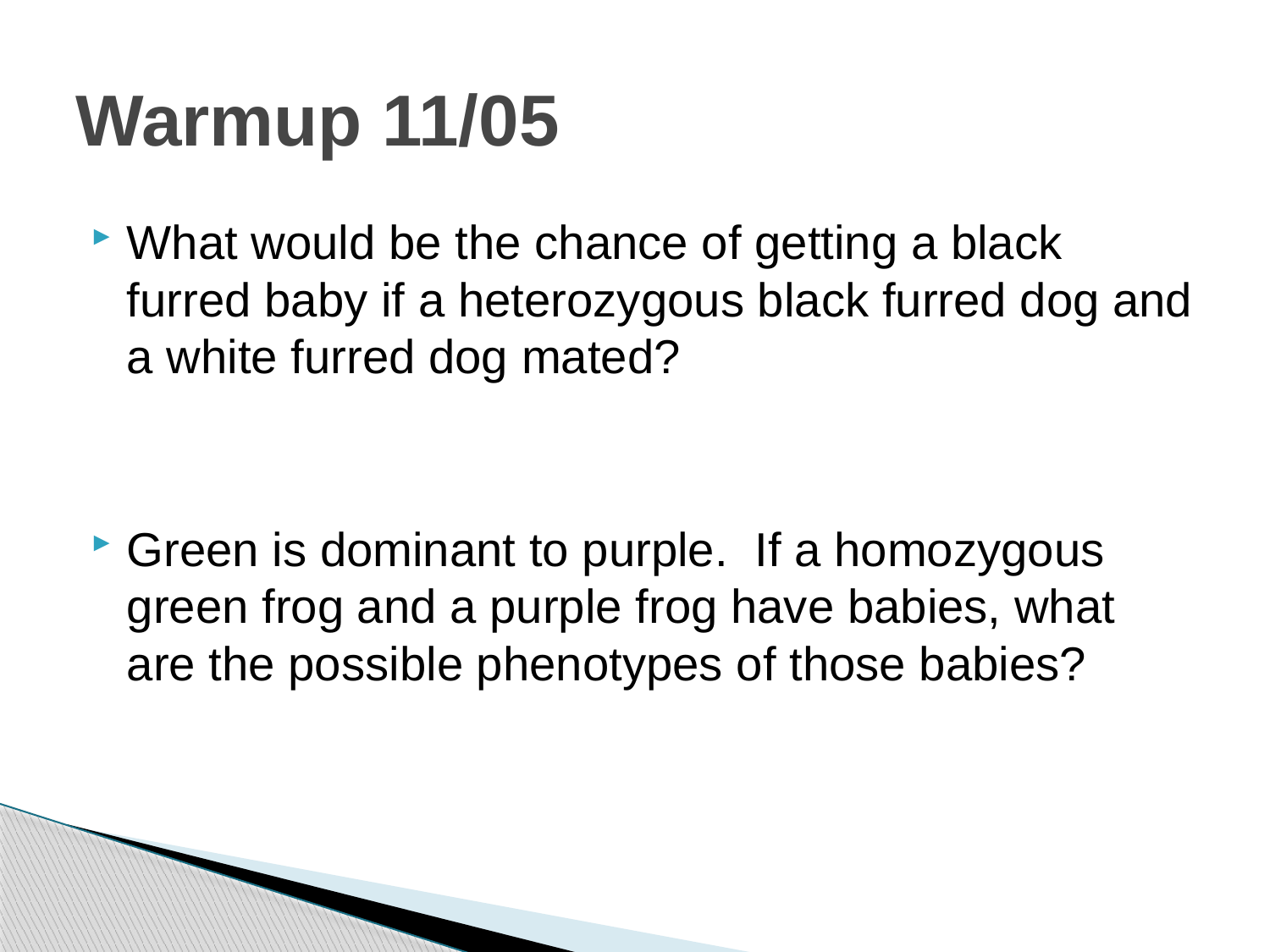

# Warmup 11/05
What would be the chance of getting a black furred baby if a heterozygous black furred dog and a white furred dog mated?

Green is dominant to purple.  If a homozygous green frog and a purple frog have babies, what are the possible phenotypes of those babies?